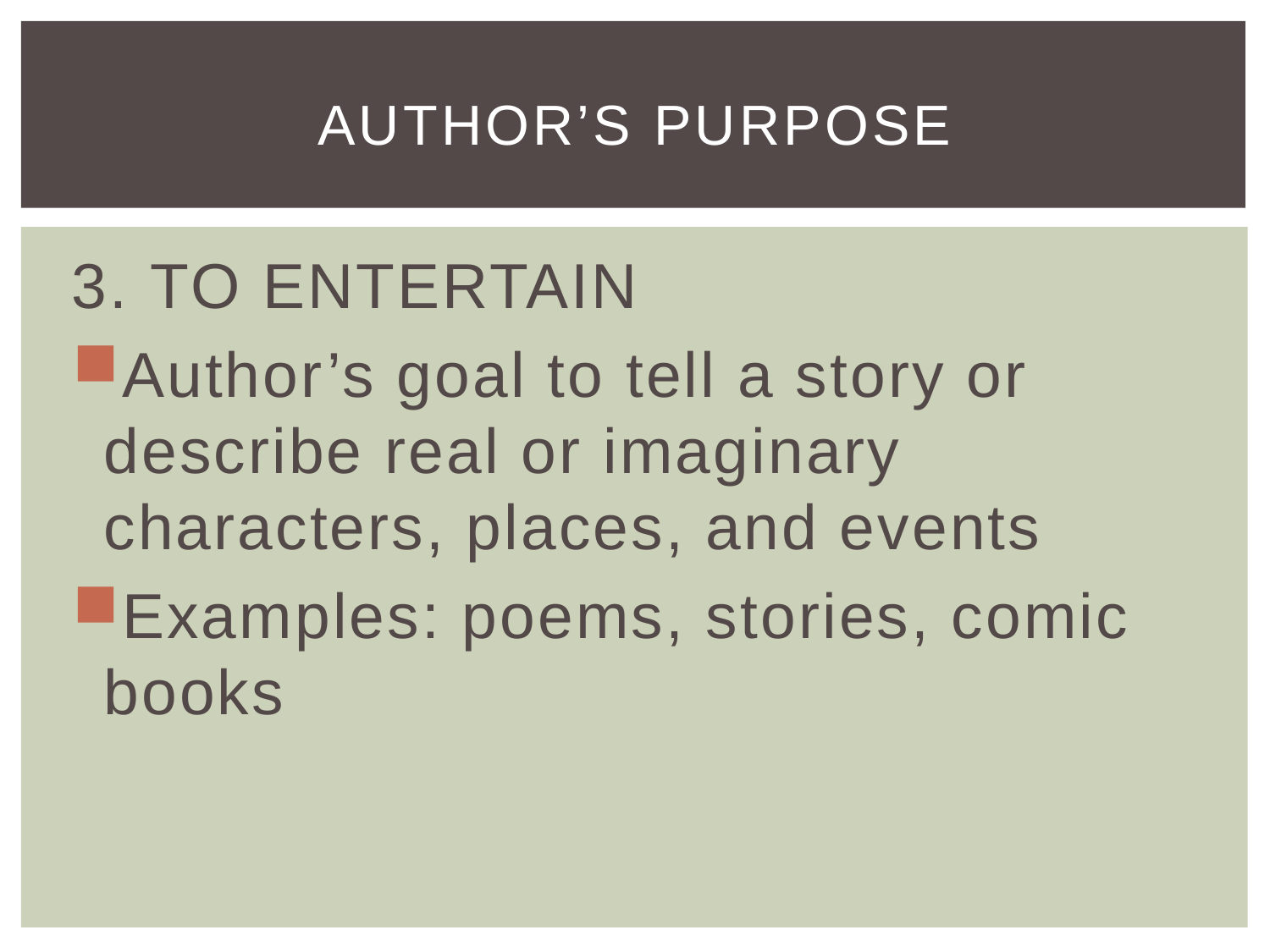

# Author’s purpose
3. TO ENTERTAIN
Author’s goal to tell a story or describe real or imaginary characters, places, and events
Examples: poems, stories, comic books